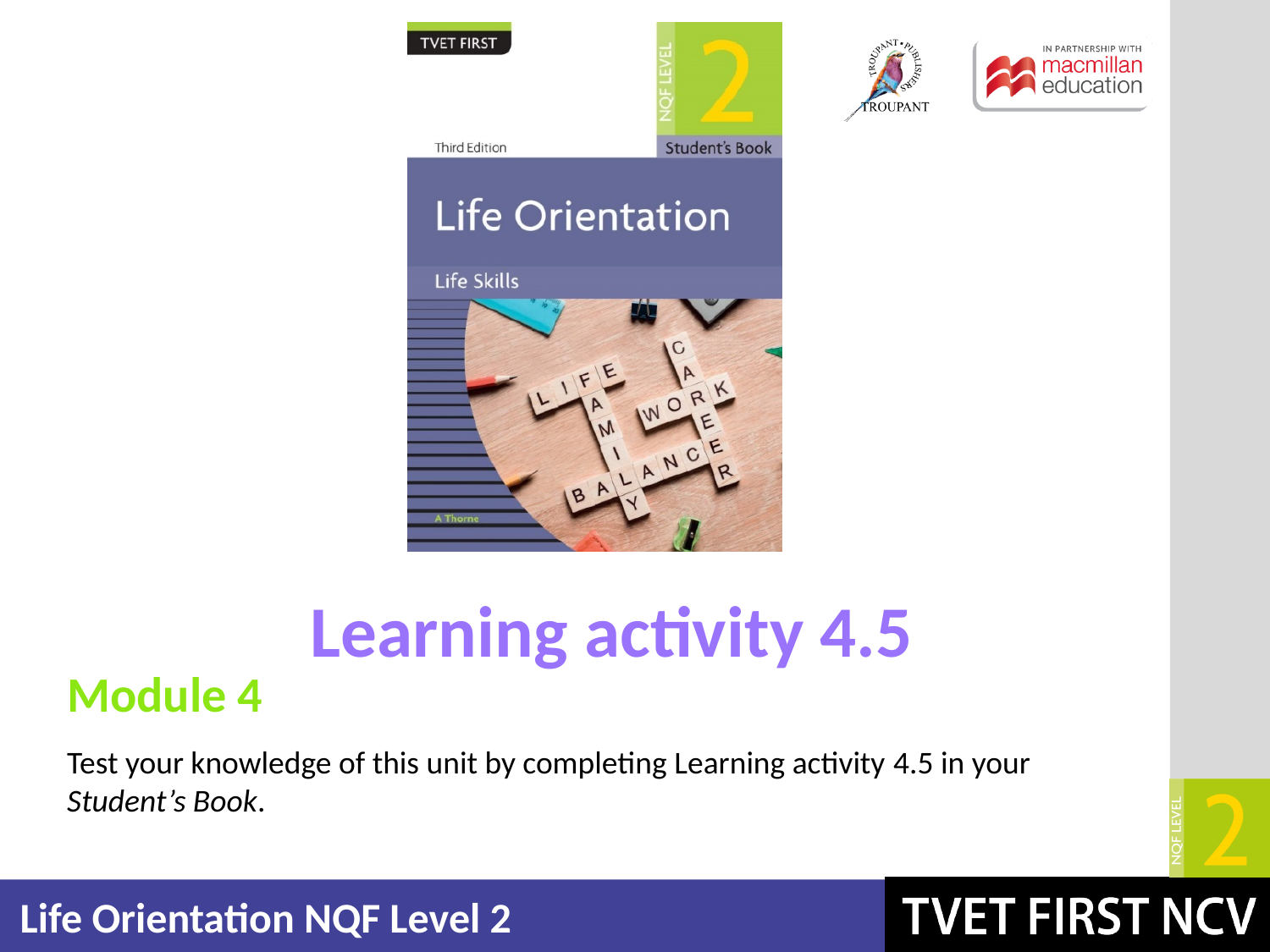

Learning activity 4.5
Module 4
Test your knowledge of this unit by completing Learning activity 4.5 in your Student’s Book.